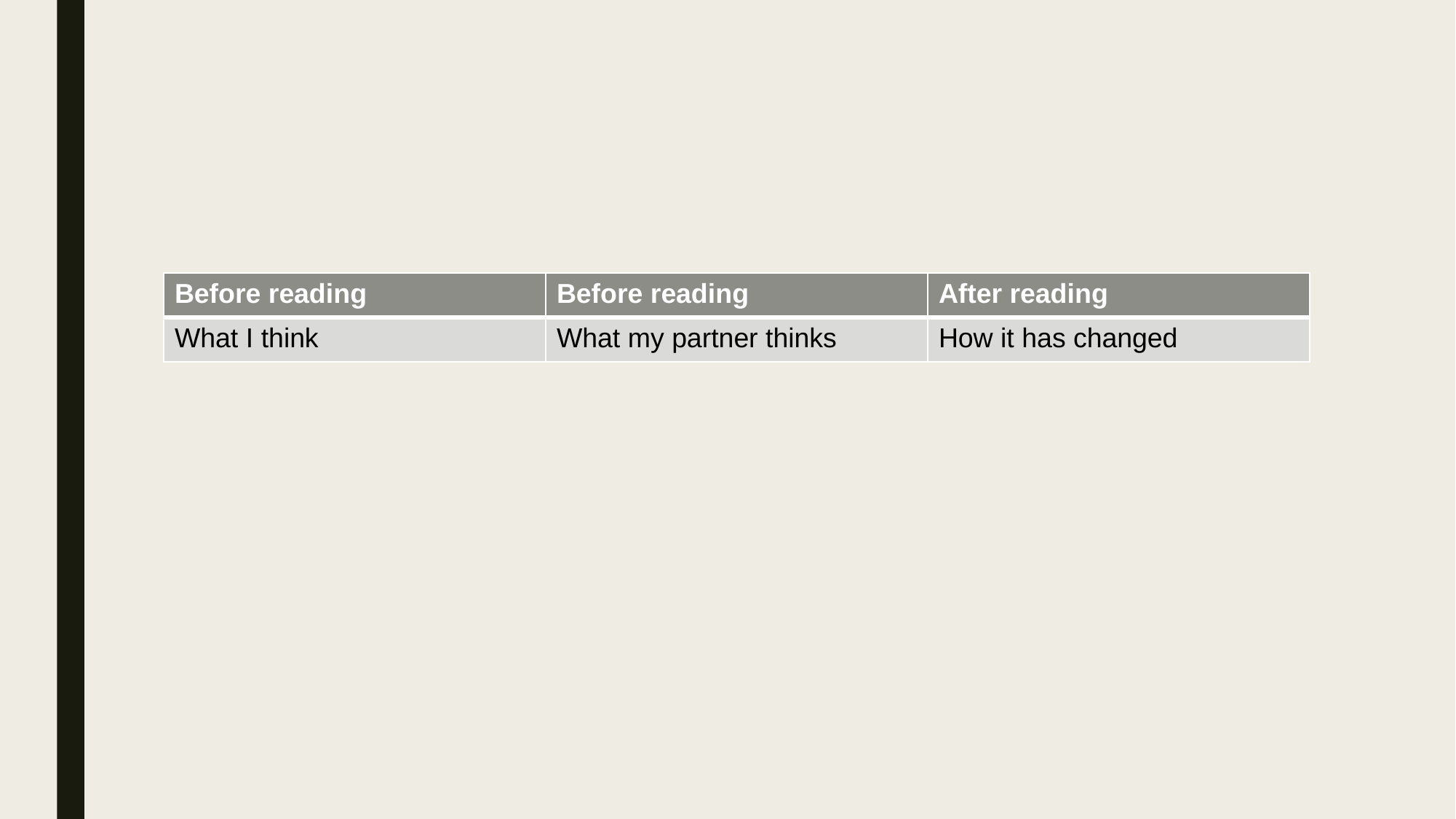

| Before reading | Before reading | After reading |
| --- | --- | --- |
| What I think | What my partner thinks | How it has changed |